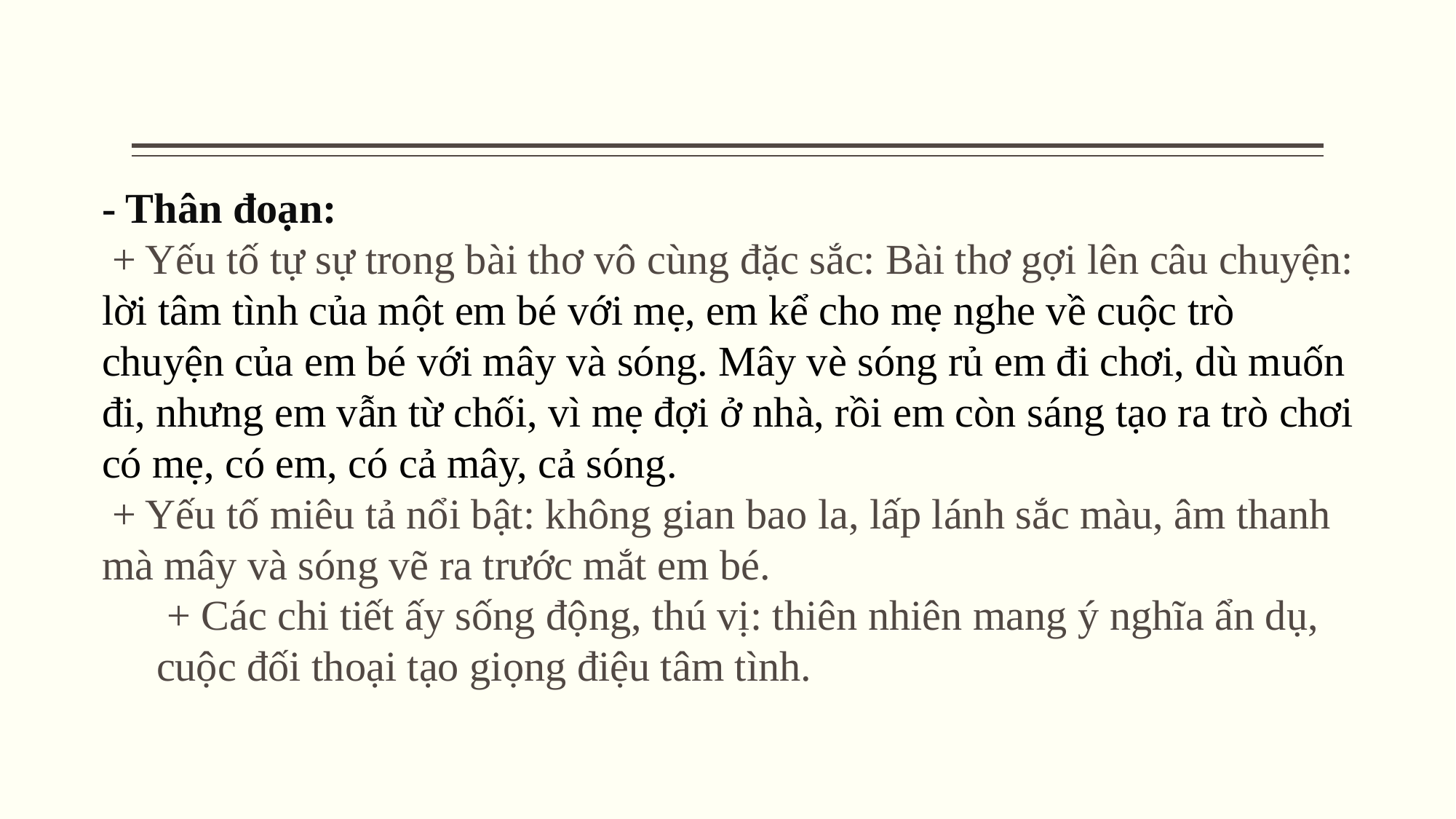

- Thân đoạn:
 + Yếu tố tự sự trong bài thơ vô cùng đặc sắc: Bài thơ gợi lên câu chuyện: lời tâm tình của một em bé với mẹ, em kể cho mẹ nghe về cuộc trò chuyện của em bé với mây và sóng. Mây vè sóng rủ em đi chơi, dù muốn đi, nhưng em vẫn từ chối, vì mẹ đợi ở nhà, rồi em còn sáng tạo ra trò chơi có mẹ, có em, có cả mây, cả sóng.
 + Yếu tố miêu tả nổi bật: không gian bao la, lấp lánh sắc màu, âm thanh mà mây và sóng vẽ ra trước mắt em bé.
 + Các chi tiết ấy sống động, thú vị: thiên nhiên mang ý nghĩa ẩn dụ, cuộc đối thoại tạo giọng điệu tâm tình.